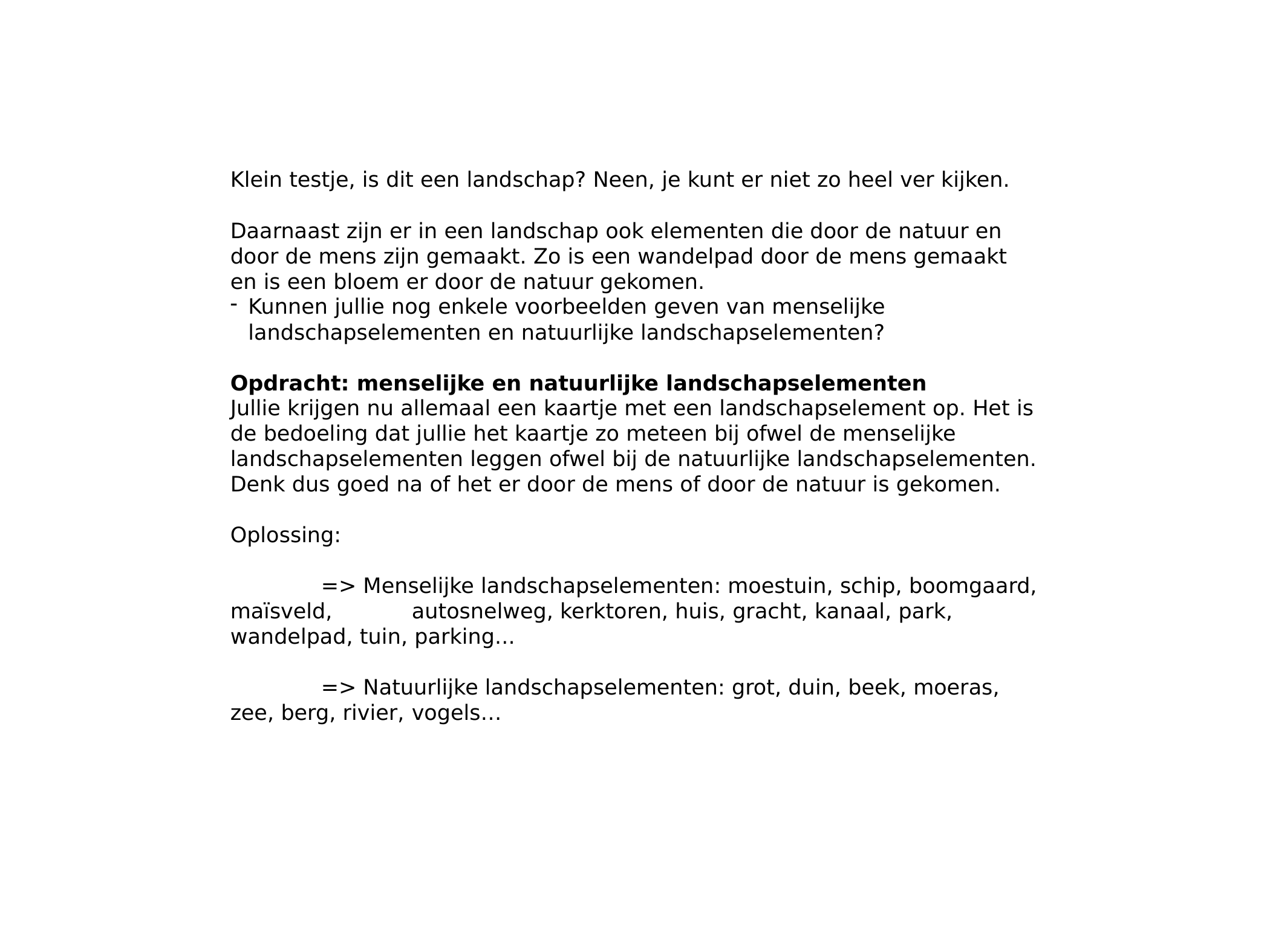

Klein testje, is dit een landschap? Neen, je kunt er niet zo heel ver kijken.

Daarnaast zijn er in een landschap ook elementen die door de natuur en door de mens zijn gemaakt. Zo is een wandelpad door de mens gemaakt en is een bloem er door de natuur gekomen.
Kunnen jullie nog enkele voorbeelden geven van menselijke landschapselementen en natuurlijke landschapselementen?

Opdracht: menselijke en natuurlijke landschapselementen
Jullie krijgen nu allemaal een kaartje met een landschapselement op. Het is de bedoeling dat jullie het kaartje zo meteen bij ofwel de menselijke landschapselementen leggen ofwel bij de natuurlijke landschapselementen. Denk dus goed na of het er door de mens of door de natuur is gekomen.

Oplossing:

	=> Menselijke landschapselementen: moestuin, schip, boomgaard, maïsveld, 	autosnelweg, kerktoren, huis, gracht, kanaal, park, wandelpad, tuin, parking...

	=> Natuurlijke landschapselementen: grot, duin, beek, moeras, zee, berg, rivier, 	vogels…